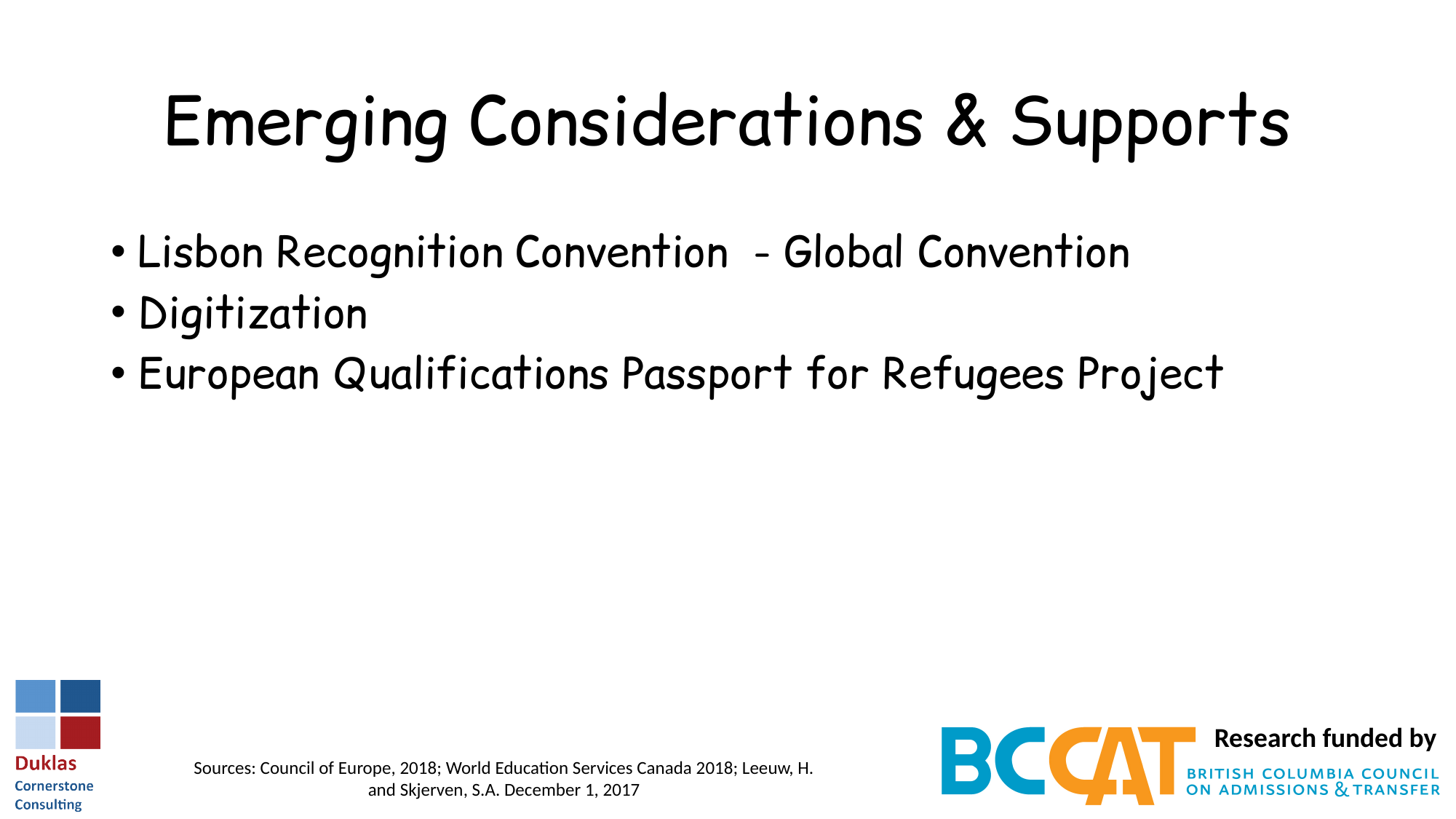

# Emerging Considerations & Supports
Lisbon Recognition Convention  - Global Convention
Digitization
European Qualifications Passport for Refugees Project

Sources: Council of Europe, 2018; World Education Services Canada 2018; Leeuw, H. and Skjerven, S.A. December 1, 2017